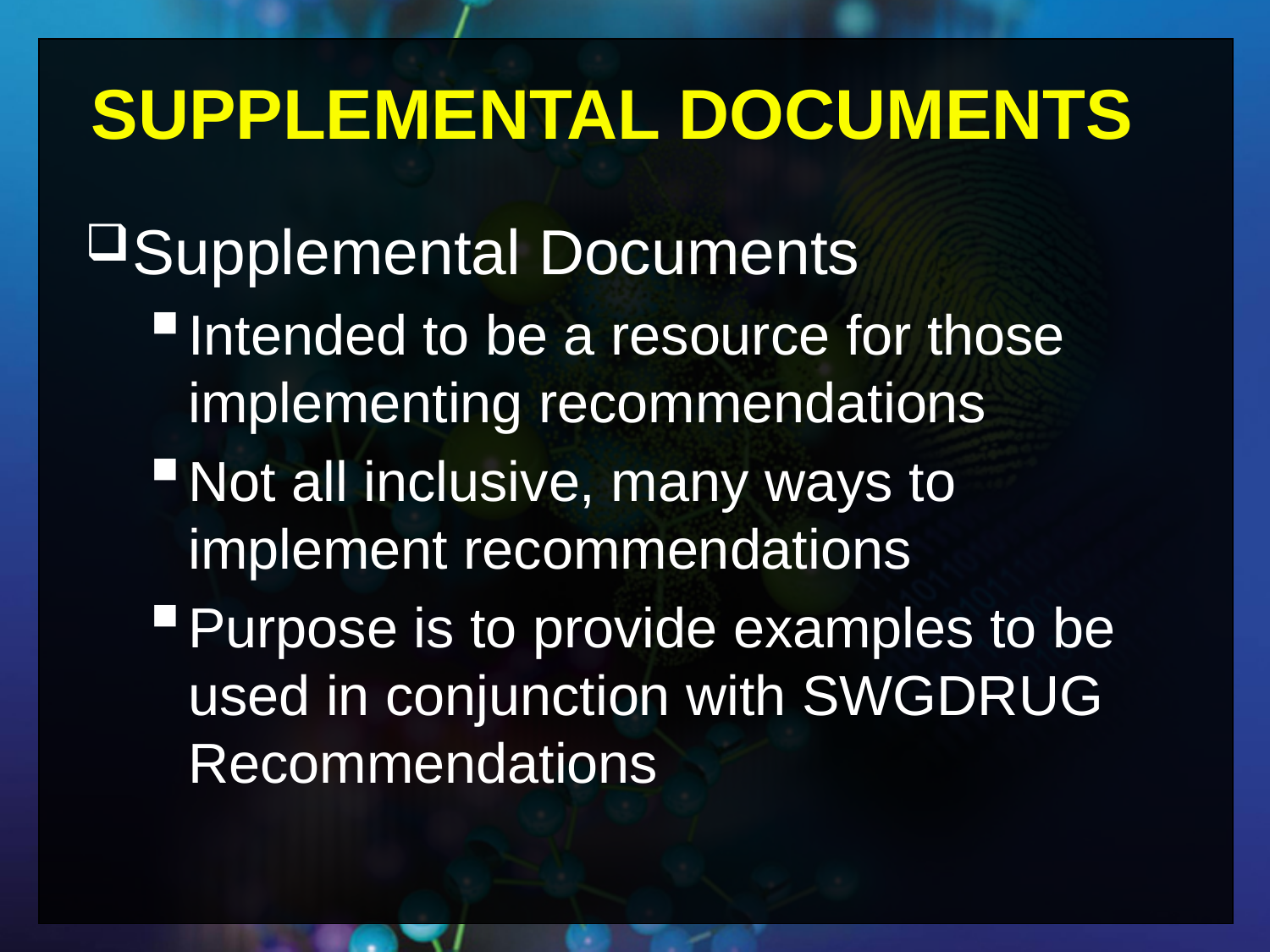

SUPPLEMENTAL DOCUMENTS
Supplemental Documents
Intended to be a resource for those implementing recommendations
Not all inclusive, many ways to implement recommendations
Purpose is to provide examples to be used in conjunction with SWGDRUG Recommendations